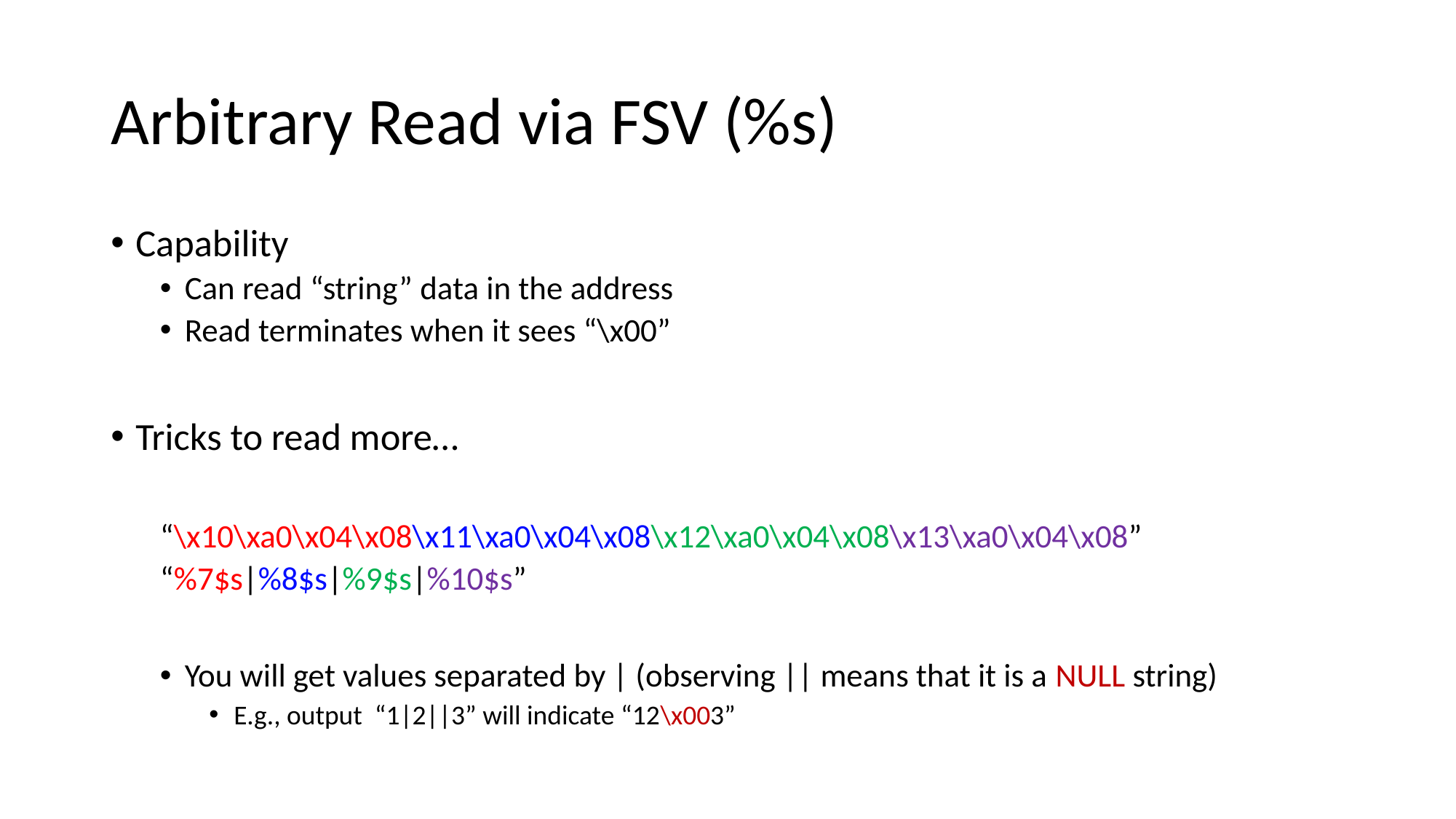

# Arbitrary Read via FSV (%s)
Capability
Can read “string” data in the address
Read terminates when it sees “\x00”

Tricks to read more…

“\x10\xa0\x04\x08\x11\xa0\x04\x08\x12\xa0\x04\x08\x13\xa0\x04\x08”
“%7$s|%8$s|%9$s|%10$s”

You will get values separated by | (observing || means that it is a NULL string)
E.g., output  “1|2||3” will indicate “12\x003”